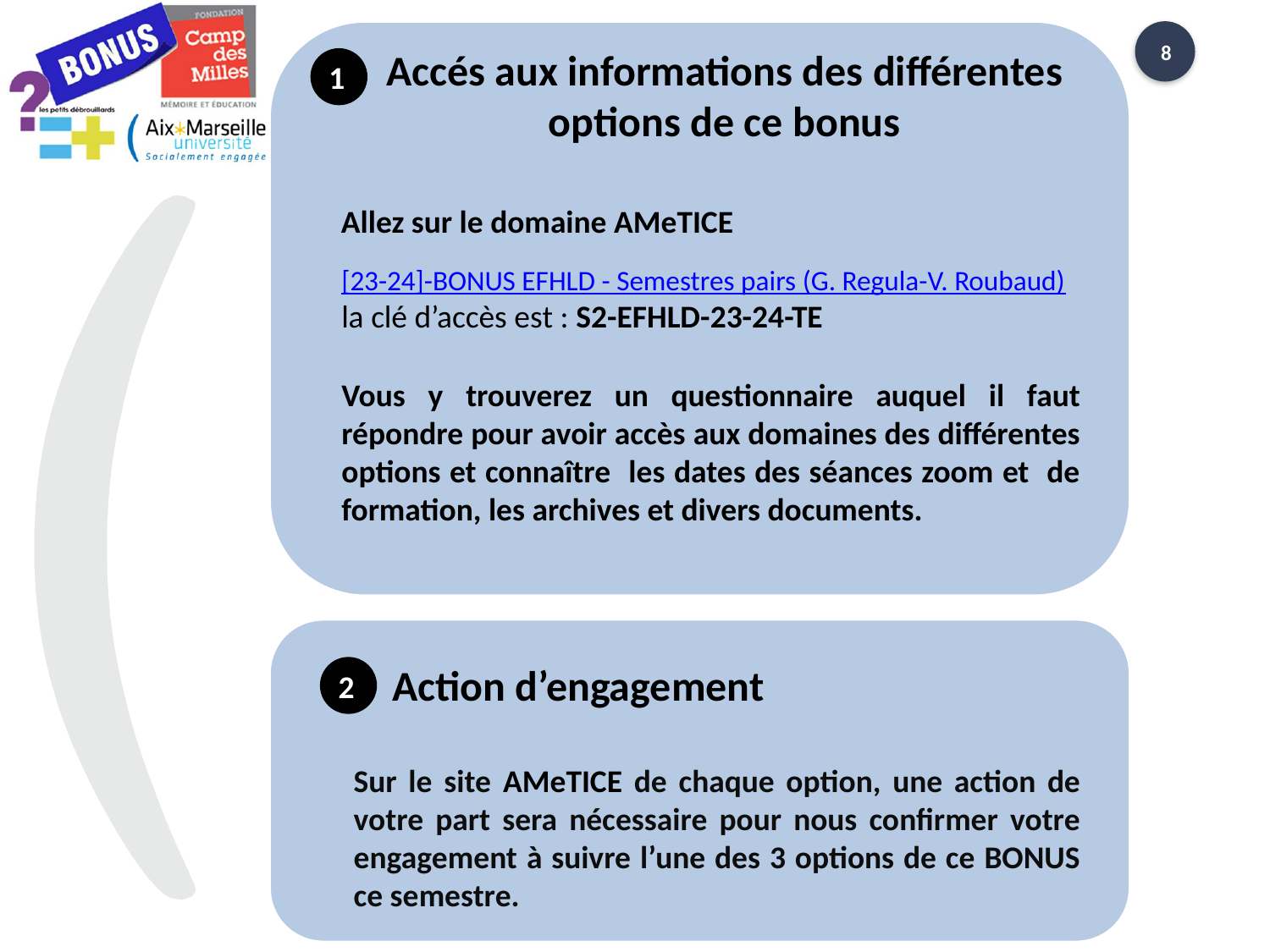

Accés aux informations des différentes options de ce bonus

1
Allez sur le domaine AMeTICE
[23-24]-BONUS EFHLD - Semestres pairs (G. Regula-V. Roubaud)
la clé d’accès est : S2-EFHLD-23-24-TE
Vous y trouverez un questionnaire auquel il faut répondre pour avoir accès aux domaines des différentes options et connaître  les dates des séances zoom et  de formation, les archives et divers documents.

2
Action d’engagement
Sur le site AMeTICE de chaque option, une action de votre part sera nécessaire pour nous confirmer votre engagement à suivre l’une des 3 options de ce BONUS ce semestre.